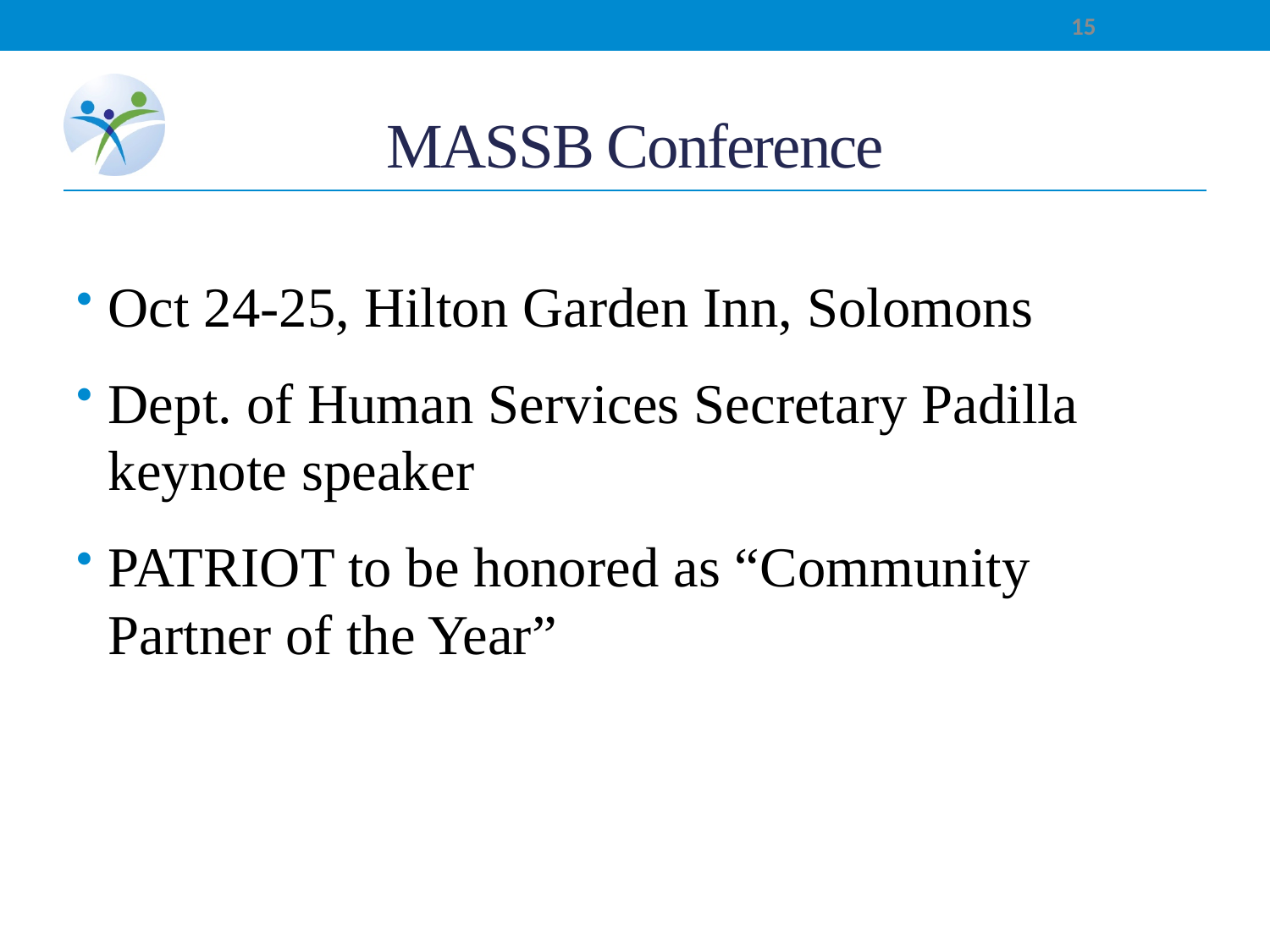

15
# MASSB Conference
Oct 24-25, Hilton Garden Inn, Solomons
Dept. of Human Services Secretary Padilla keynote speaker
PATRIOT to be honored as “Community Partner of the Year”